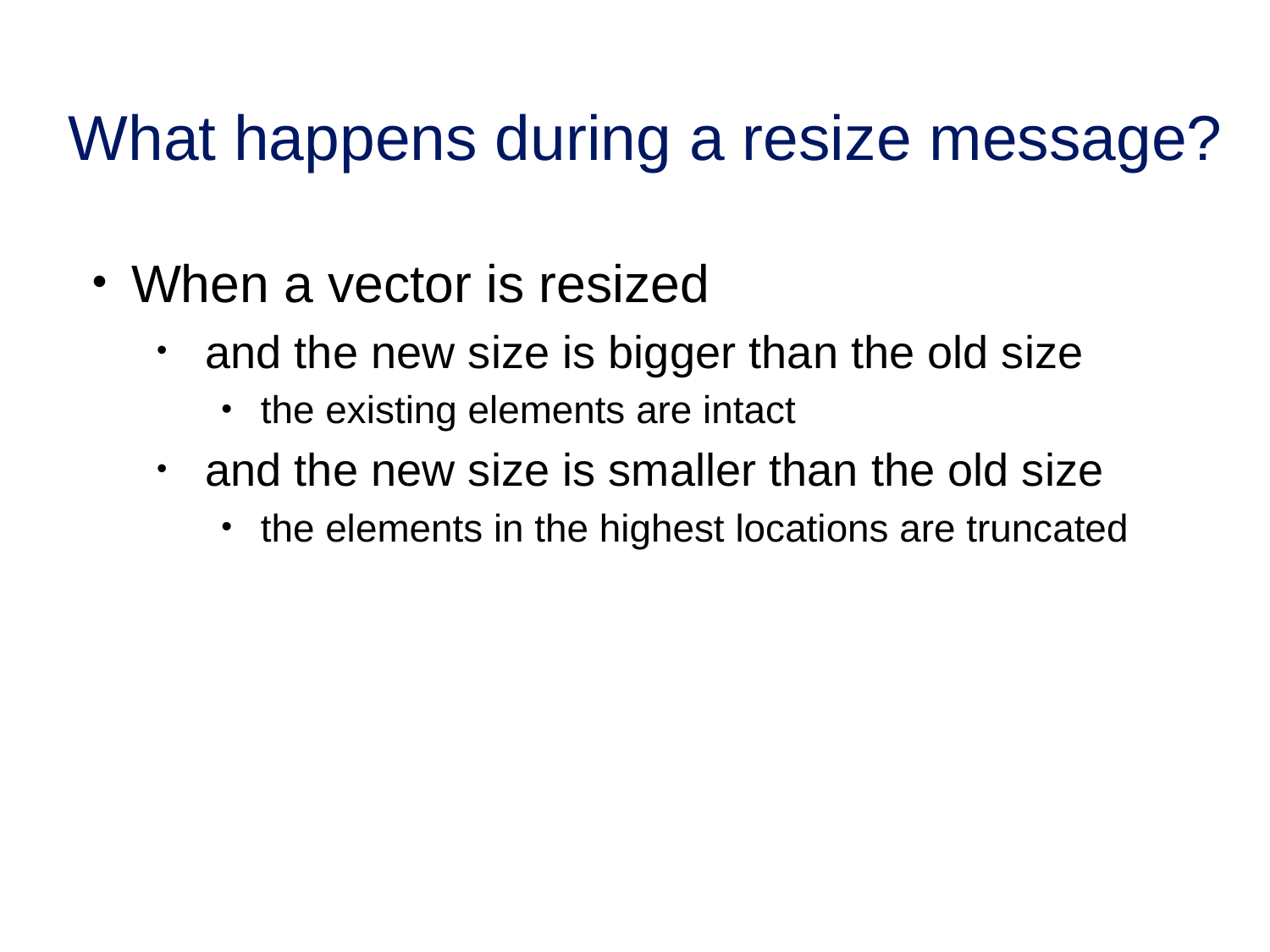

# What happens during a resize message?
When a vector is resized
and the new size is bigger than the old size
the existing elements are intact
and the new size is smaller than the old size
the elements in the highest locations are truncated